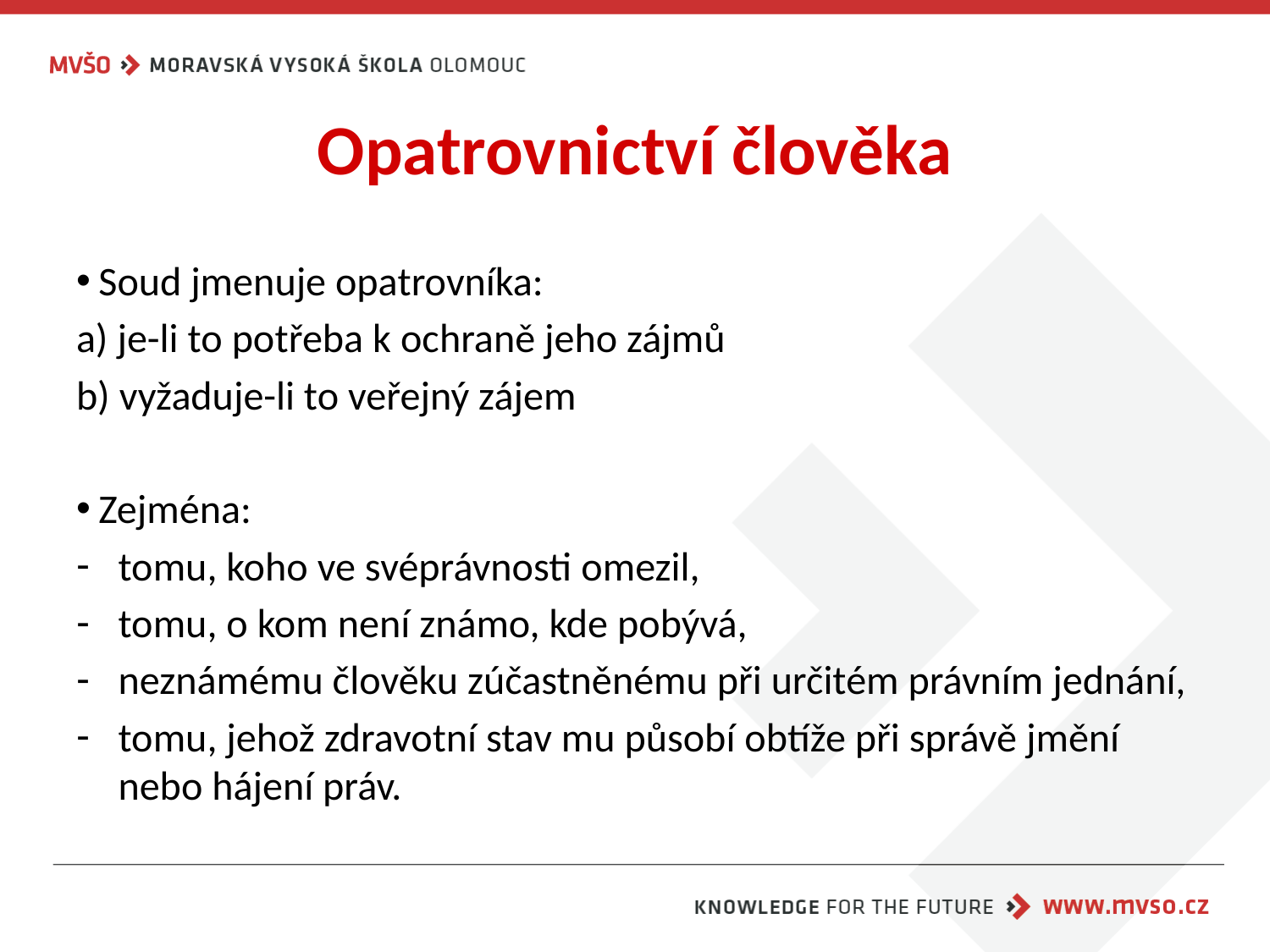

# Opatrovnictví člověka

Soud jmenuje opatrovníka:
a) je-li to potřeba k ochraně jeho zájmů
b) vyžaduje-li to veřejný zájem

Zejména:
tomu, koho ve svéprávnosti omezil,
tomu, o kom není známo, kde pobývá,
neznámému člověku zúčastněnému při určitém právním jednání,
tomu, jehož zdravotní stav mu působí obtíže při správě jmění nebo hájení práv.